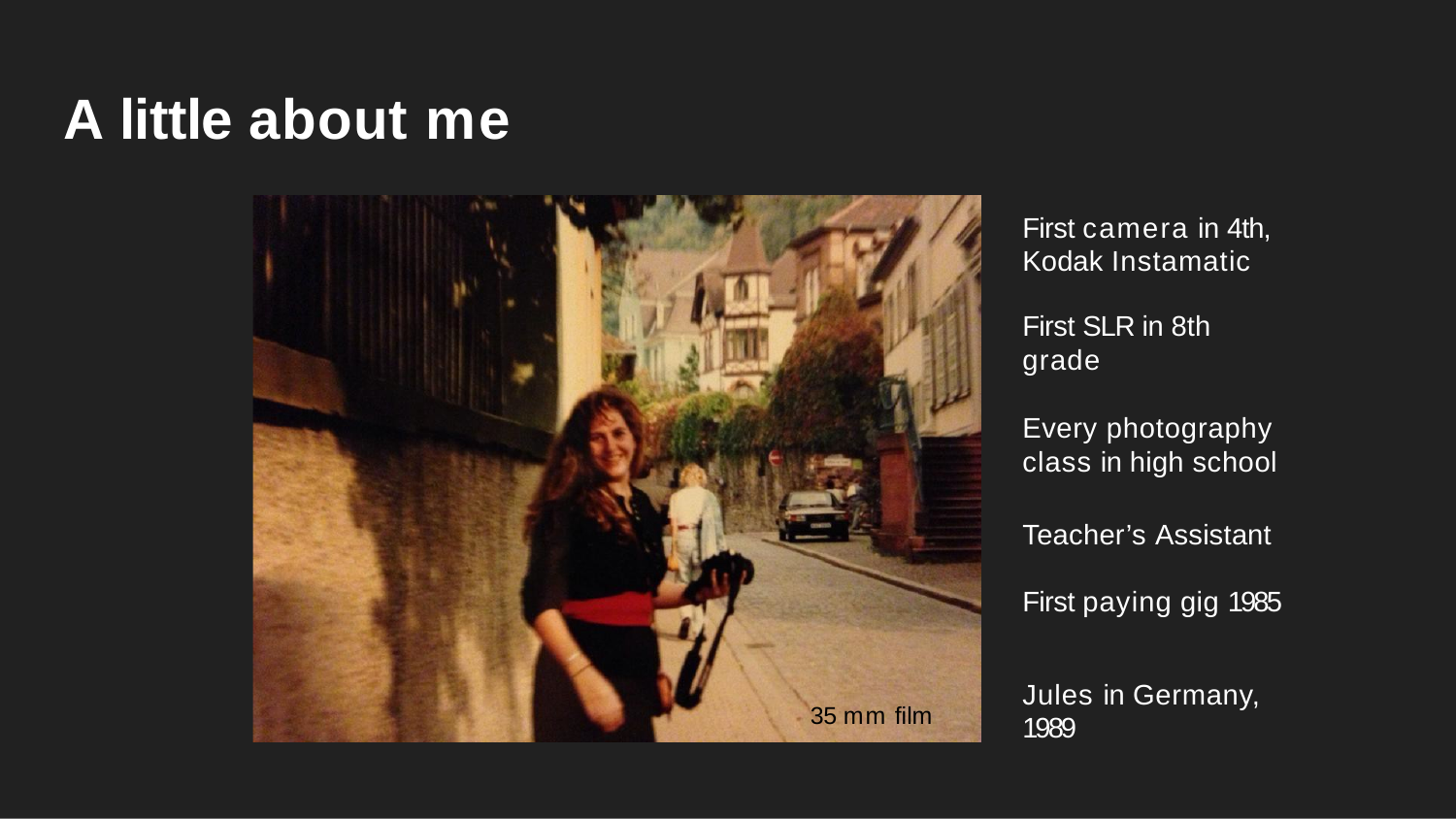

# A little about me

First camera in 4th,  Kodak Instamatic
First SLR in 8th grade
Every photography  class in high school
Teacher’s Assistant  First paying gig 1985
Jules in Germany,  1989
35 mm film